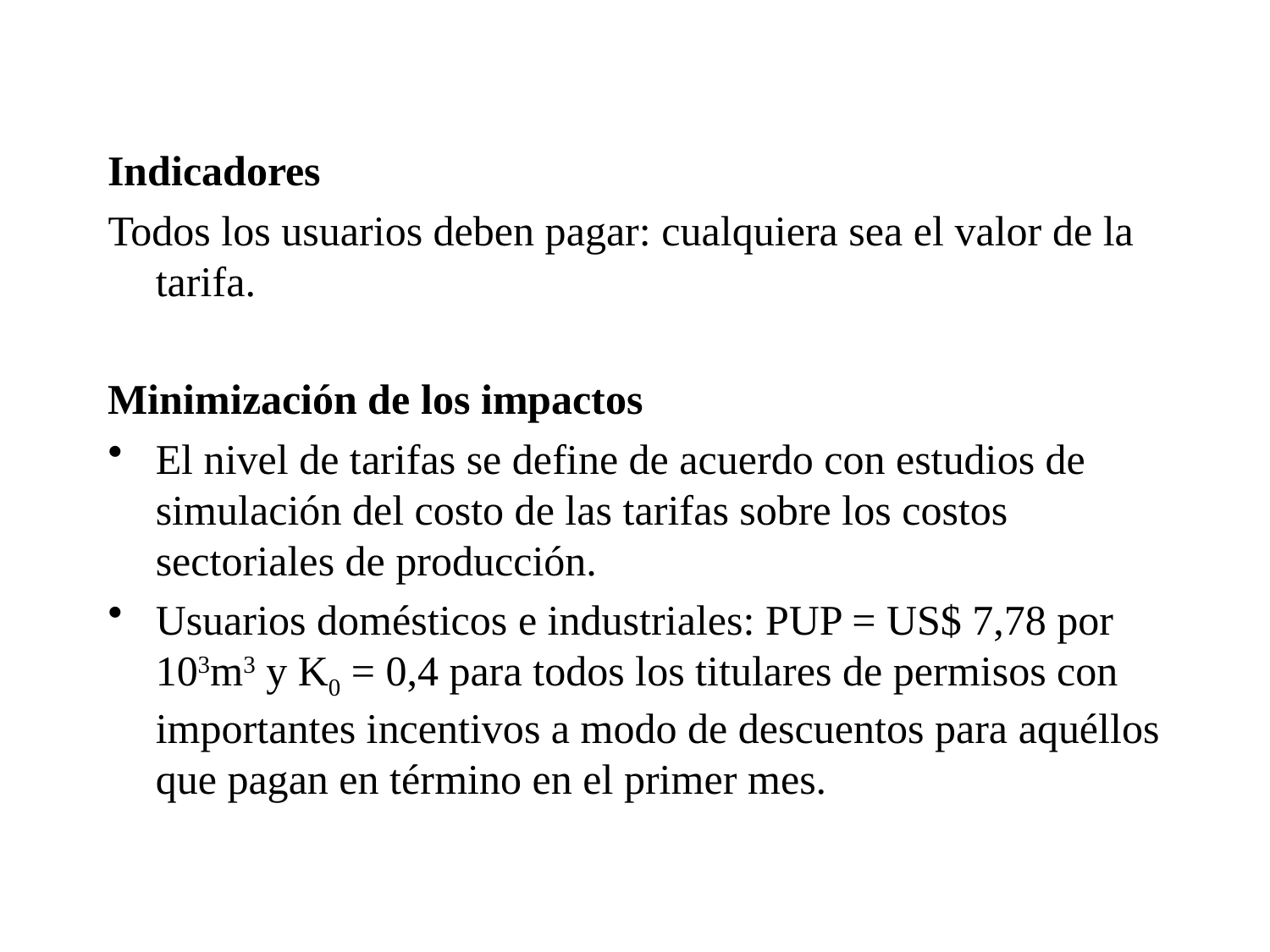

#
Indicadores
Todos los usuarios deben pagar: cualquiera sea el valor de la tarifa.

Minimización de los impactos
El nivel de tarifas se define de acuerdo con estudios de simulación del costo de las tarifas sobre los costos sectoriales de producción.
Usuarios domésticos e industriales: PUP = US$ 7,78 por 103m3 y K0 = 0,4 para todos los titulares de permisos con importantes incentivos a modo de descuentos para aquéllos que pagan en término en el primer mes.